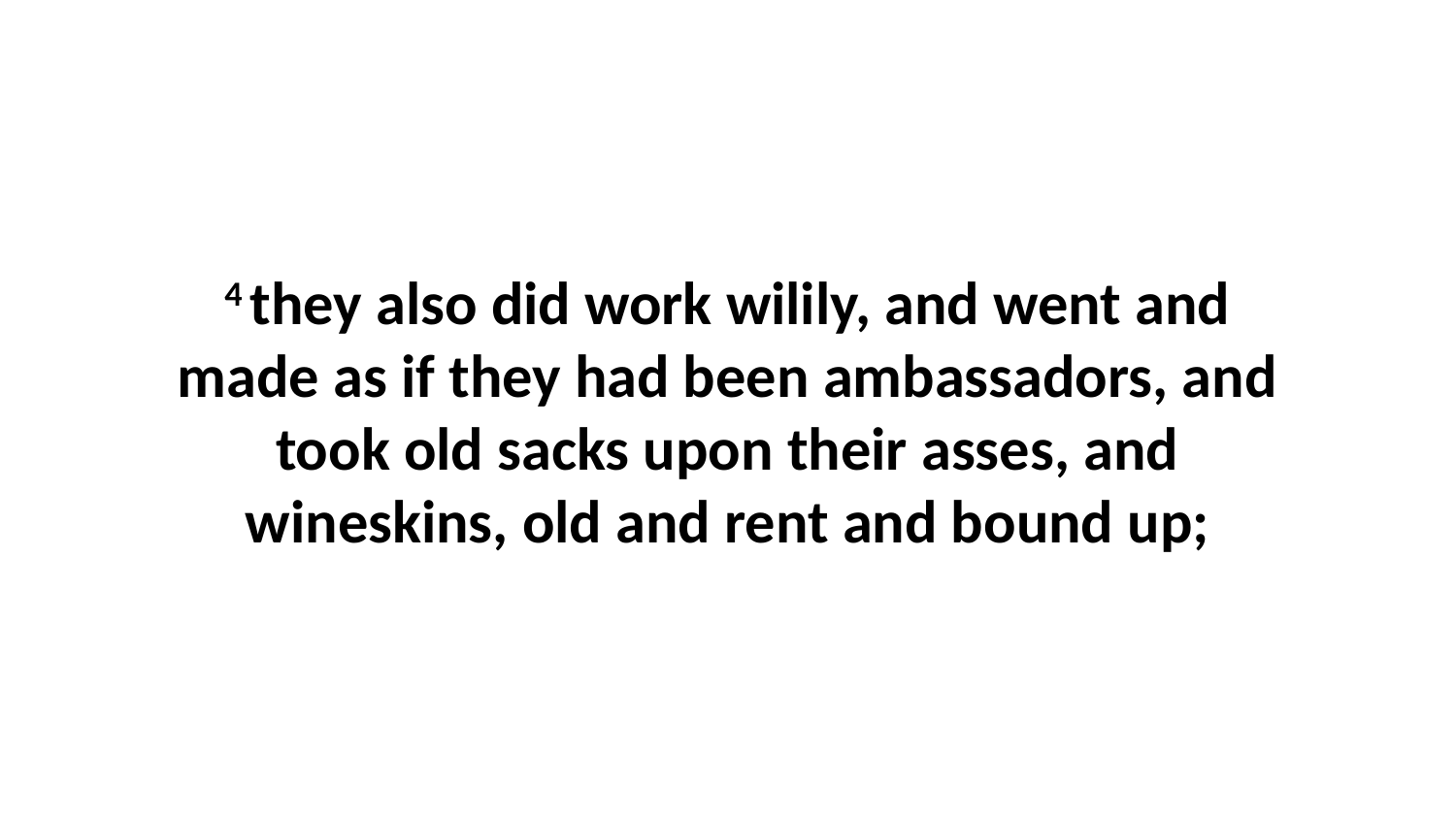

4 they also did work wilily, and went and made as if they had been ambassadors, and took old sacks upon their asses, and wineskins, old and rent and bound up;